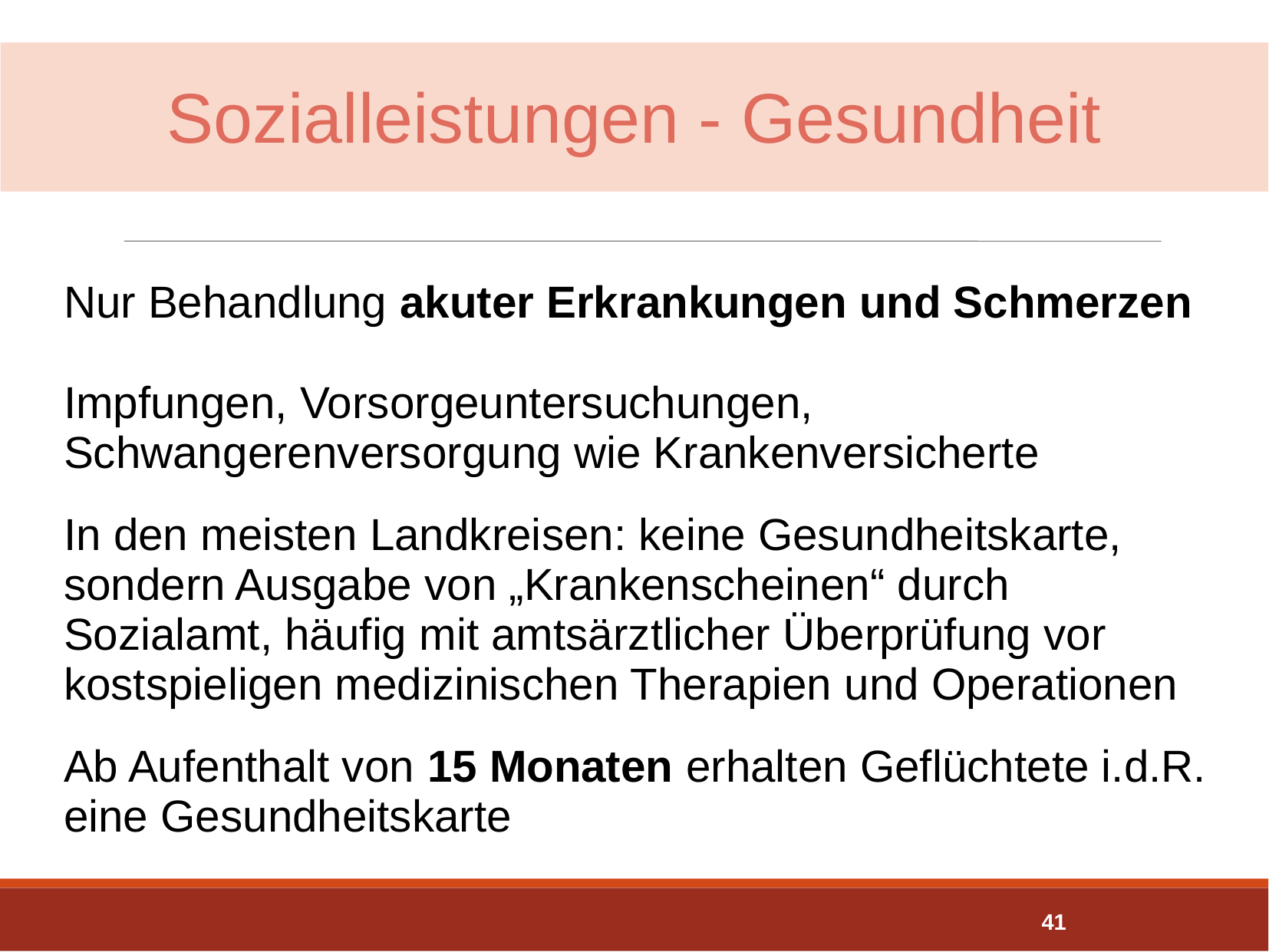

Sozialleistungen - Gesundheit

Nur Behandlung akuter Erkrankungen und Schmerzen

Impfungen, Vorsorgeuntersuchungen, Schwangerenversorgung wie Krankenversicherte

In den meisten Landkreisen: keine Gesundheitskarte, sondern Ausgabe von „Krankenscheinen“ durch Sozialamt, häufig mit amtsärztlicher Überprüfung vor kostspieligen medizinischen Therapien und Operationen

Ab Aufenthalt von 15 Monaten erhalten Geflüchtete i.d.R. eine Gesundheitskarte

41